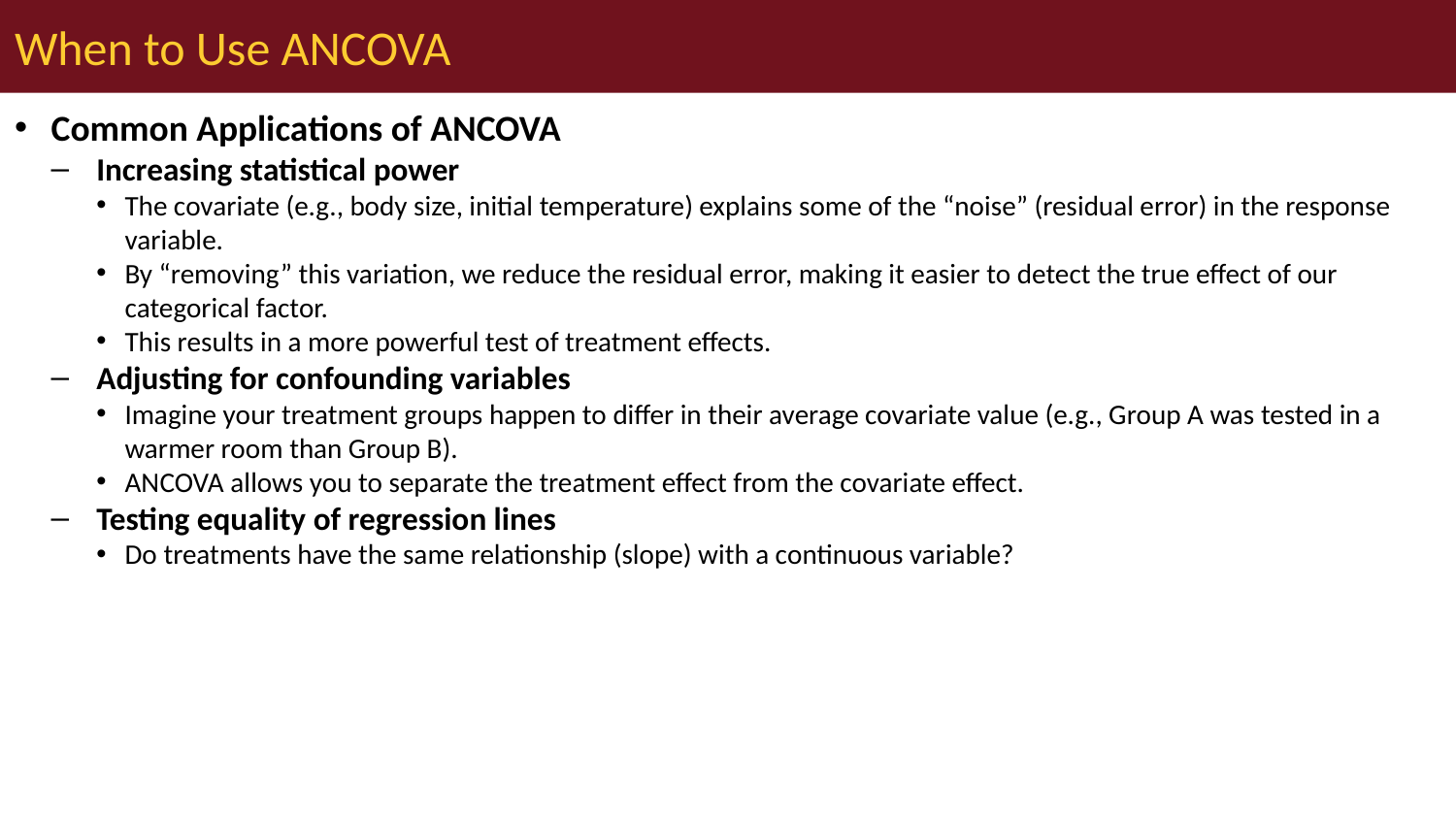

# When to Use ANCOVA
Common Applications of ANCOVA
Increasing statistical power
The covariate (e.g., body size, initial temperature) explains some of the “noise” (residual error) in the response variable.
By “removing” this variation, we reduce the residual error, making it easier to detect the true effect of our categorical factor.
This results in a more powerful test of treatment effects.
Adjusting for confounding variables
Imagine your treatment groups happen to differ in their average covariate value (e.g., Group A was tested in a warmer room than Group B).
ANCOVA allows you to separate the treatment effect from the covariate effect.
Testing equality of regression lines
Do treatments have the same relationship (slope) with a continuous variable?